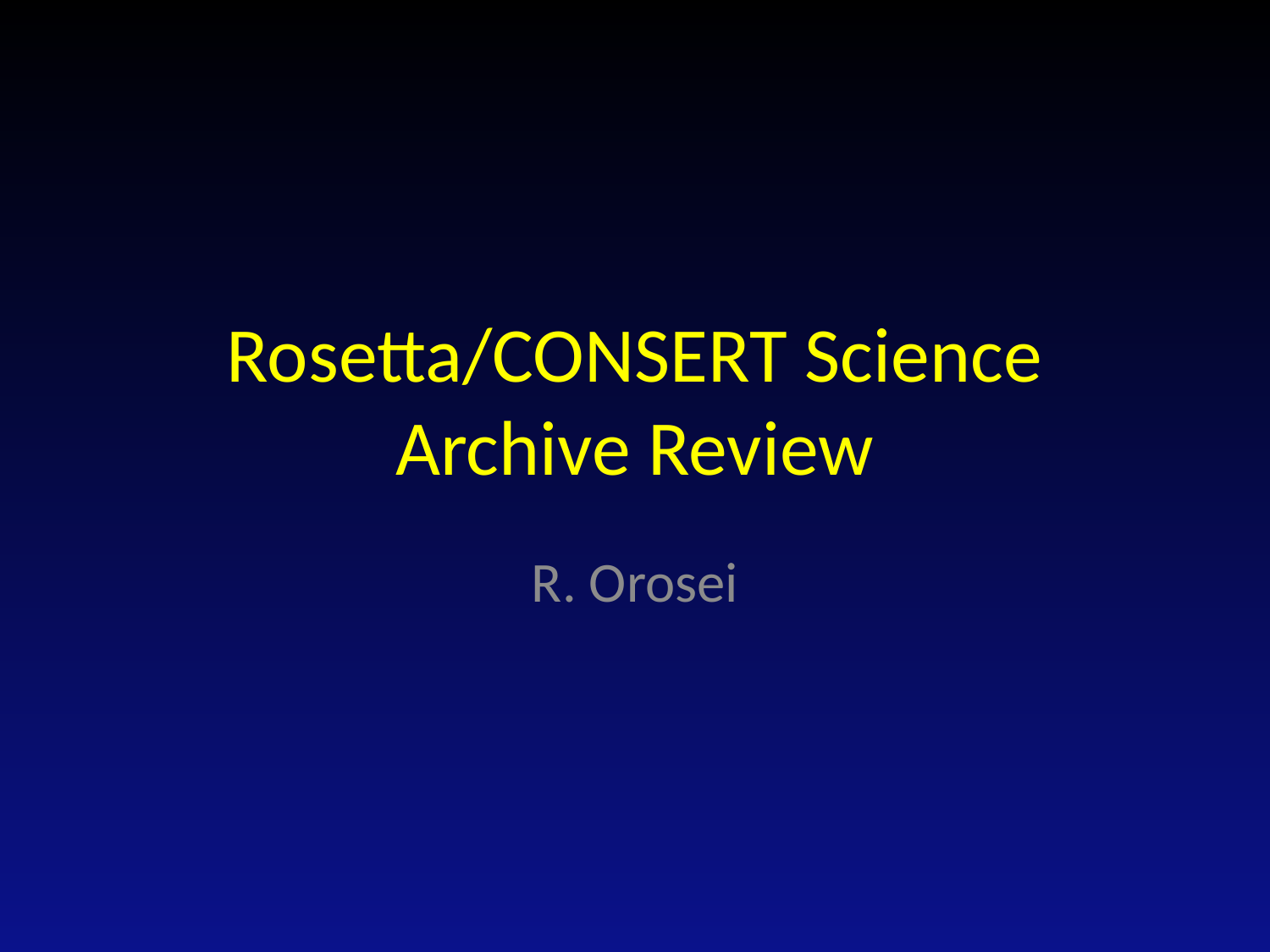

# Rosetta/CONSERT Science Archive Review
R. Orosei